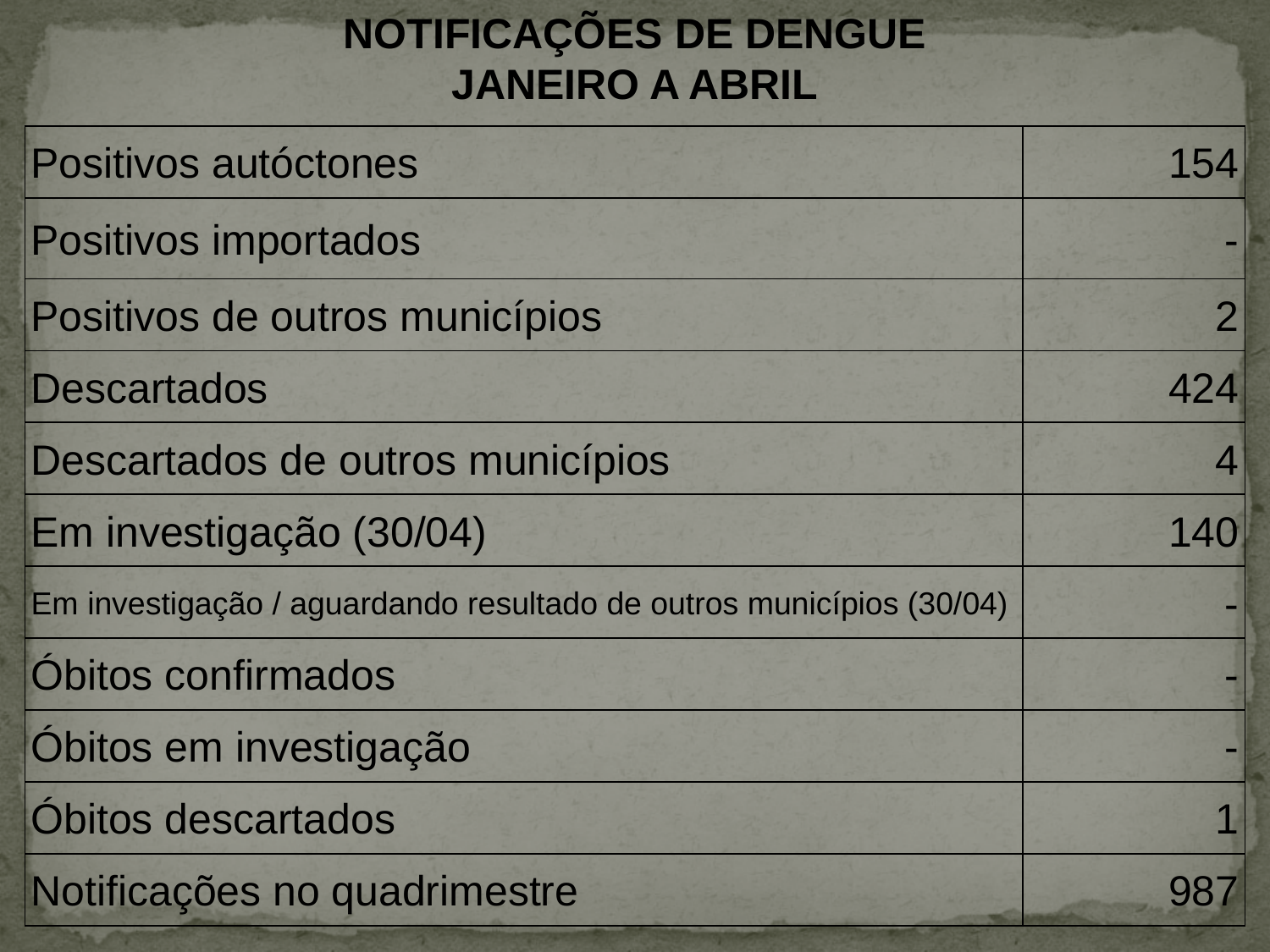

NOTIFICAÇÕES DE DENGUE
JANEIRO A ABRIL
| Positivos autóctones | 154 |
| --- | --- |
| Positivos importados | - |
| Positivos de outros municípios | 2 |
| Descartados | 424 |
| Descartados de outros municípios | 4 |
| Em investigação (30/04) | 140 |
| Em investigação / aguardando resultado de outros municípios (30/04) | - |
| Óbitos confirmados | - |
| Óbitos em investigação | - |
| Óbitos descartados | 1 |
| Notificações no quadrimestre | 987 |